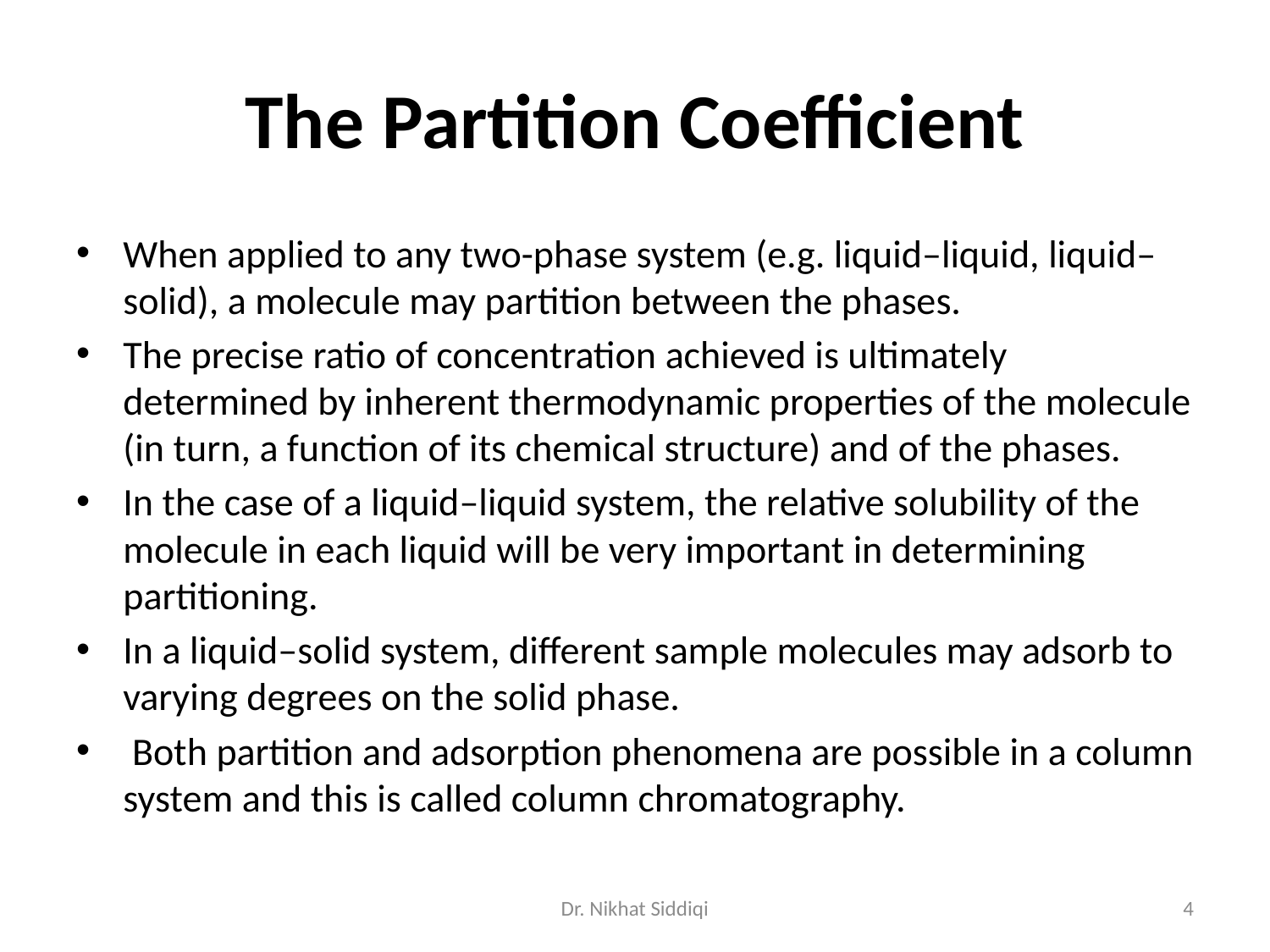

# The Partition Coefficient
When applied to any two-phase system (e.g. liquid–liquid, liquid–solid), a molecule may partition between the phases.
The precise ratio of concentration achieved is ultimately determined by inherent thermodynamic properties of the molecule (in turn, a function of its chemical structure) and of the phases.
In the case of a liquid–liquid system, the relative solubility of the molecule in each liquid will be very important in determining partitioning.
In a liquid–solid system, different sample molecules may adsorb to varying degrees on the solid phase.
 Both partition and adsorption phenomena are possible in a column system and this is called column chromatography.
Dr. Nikhat Siddiqi
4